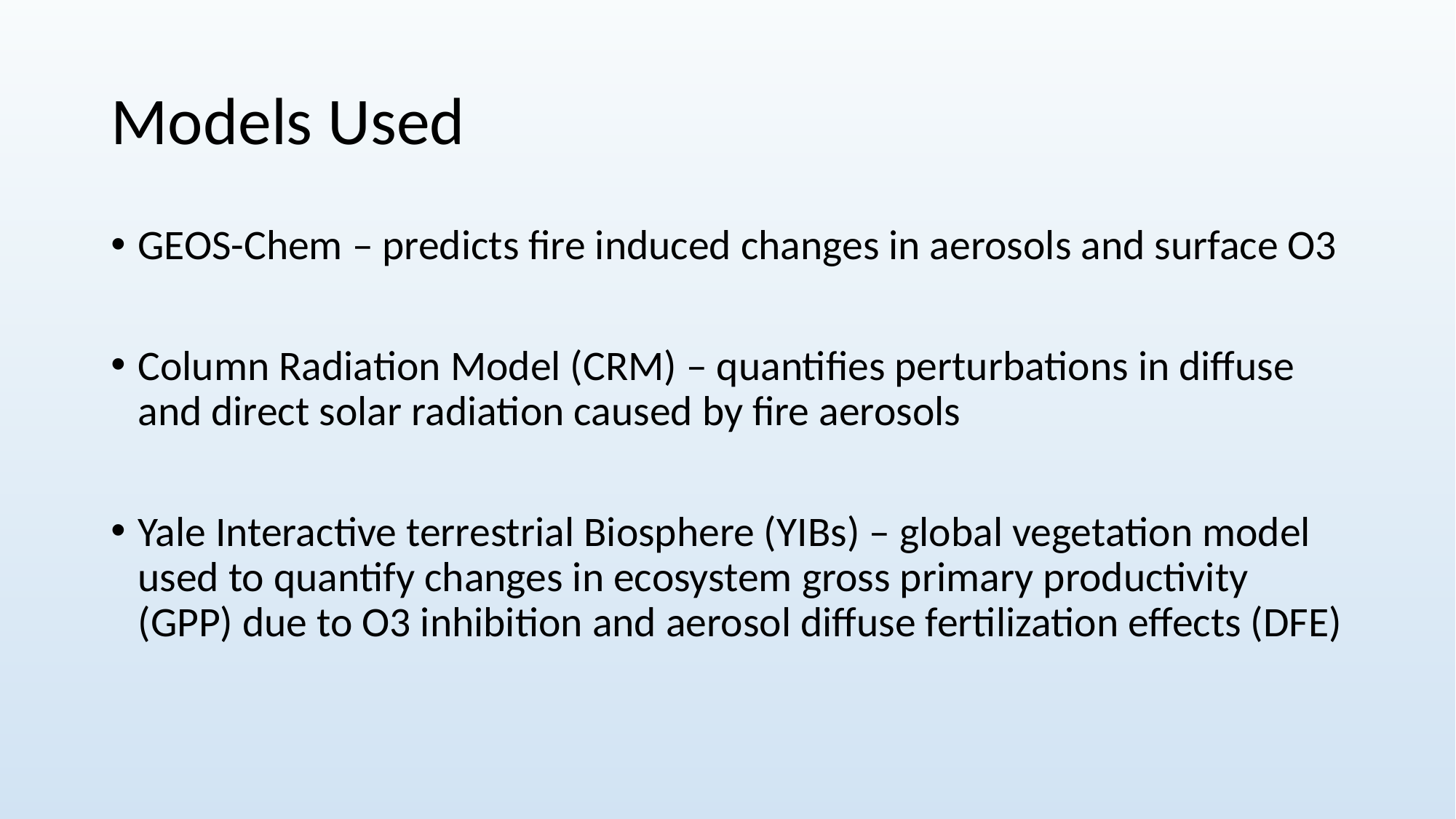

# Models Used
GEOS-Chem – predicts fire induced changes in aerosols and surface O3

Column Radiation Model (CRM) – quantifies perturbations in diffuse and direct solar radiation caused by fire aerosols

Yale Interactive terrestrial Biosphere (YIBs) – global vegetation model used to quantify changes in ecosystem gross primary productivity (GPP) due to O3 inhibition and aerosol diffuse fertilization effects (DFE)